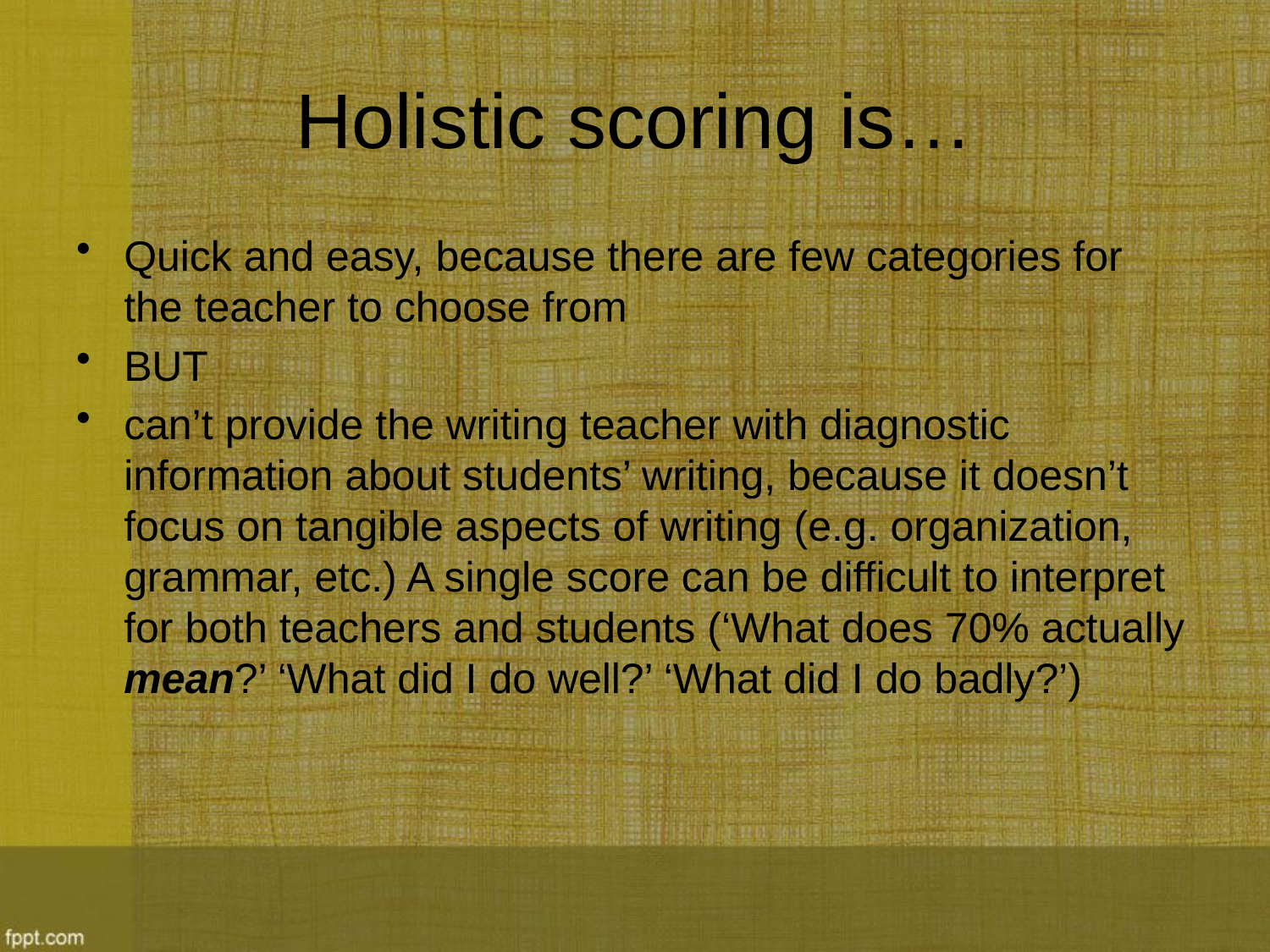

# Holistic scoring is…
Quick and easy, because there are few categories for the teacher to choose from
BUT
can’t provide the writing teacher with diagnostic information about students’ writing, because it doesn’t focus on tangible aspects of writing (e.g. organization, grammar, etc.) A single score can be difficult to interpret for both teachers and students (‘What does 70% actually mean?’ ‘What did I do well?’ ‘What did I do badly?’)